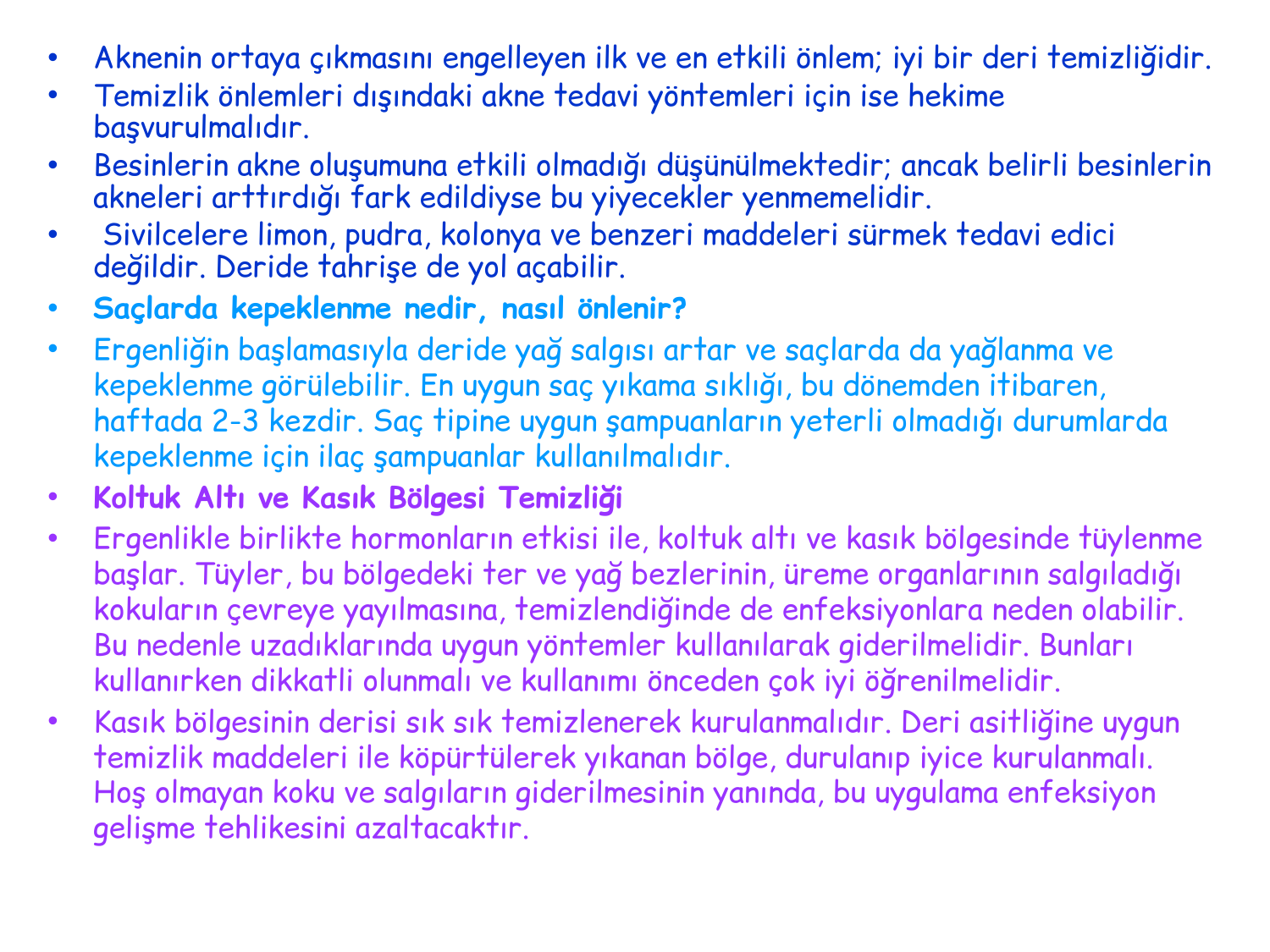

Aknenin ortaya çıkmasını engelleyen ilk ve en etkili önlem; iyi bir deri temizliğidir.
Temizlik önlemleri dışındaki akne tedavi yöntemleri için ise hekime başvurulmalıdır.
Besinlerin akne oluşumuna etkili olmadığı düşünülmektedir; ancak belirli besinlerin akneleri arttırdığı fark edildiyse bu yiyecekler yenmemelidir.
 Sivilcelere limon, pudra, kolonya ve benzeri maddeleri sürmek tedavi edici değildir. Deride tahrişe de yol açabilir.
Saçlarda kepeklenme nedir, nasıl önlenir?
Ergenliğin başlamasıyla deride yağ salgısı artar ve saçlarda da yağlanma ve kepeklenme görülebilir. En uygun saç yıkama sıklığı, bu dönemden itibaren, haftada 2-3 kezdir. Saç tipine uygun şampuanların yeterli olmadığı durumlarda kepeklenme için ilaç şampuanlar kullanılmalıdır.
Koltuk Altı ve Kasık Bölgesi Temizliği
Ergenlikle birlikte hormonların etkisi ile, koltuk altı ve kasık bölgesinde tüylenme başlar. Tüyler, bu bölgedeki ter ve yağ bezlerinin, üreme organlarının salgıladığı kokuların çevreye yayılmasına, temizlendiğinde de enfeksiyonlara neden olabilir. Bu nedenle uzadıklarında uygun yöntemler kullanılarak giderilmelidir. Bunları kullanırken dikkatli olunmalı ve kullanımı önceden çok iyi öğrenilmelidir.
Kasık bölgesinin derisi sık sık temizlenerek kurulanmalıdır. Deri asitliğine uygun temizlik maddeleri ile köpürtülerek yıkanan bölge, durulanıp iyice kurulanmalı. Hoş olmayan koku ve salgıların giderilmesinin yanında, bu uygulama enfeksiyon gelişme tehlikesini azaltacaktır.